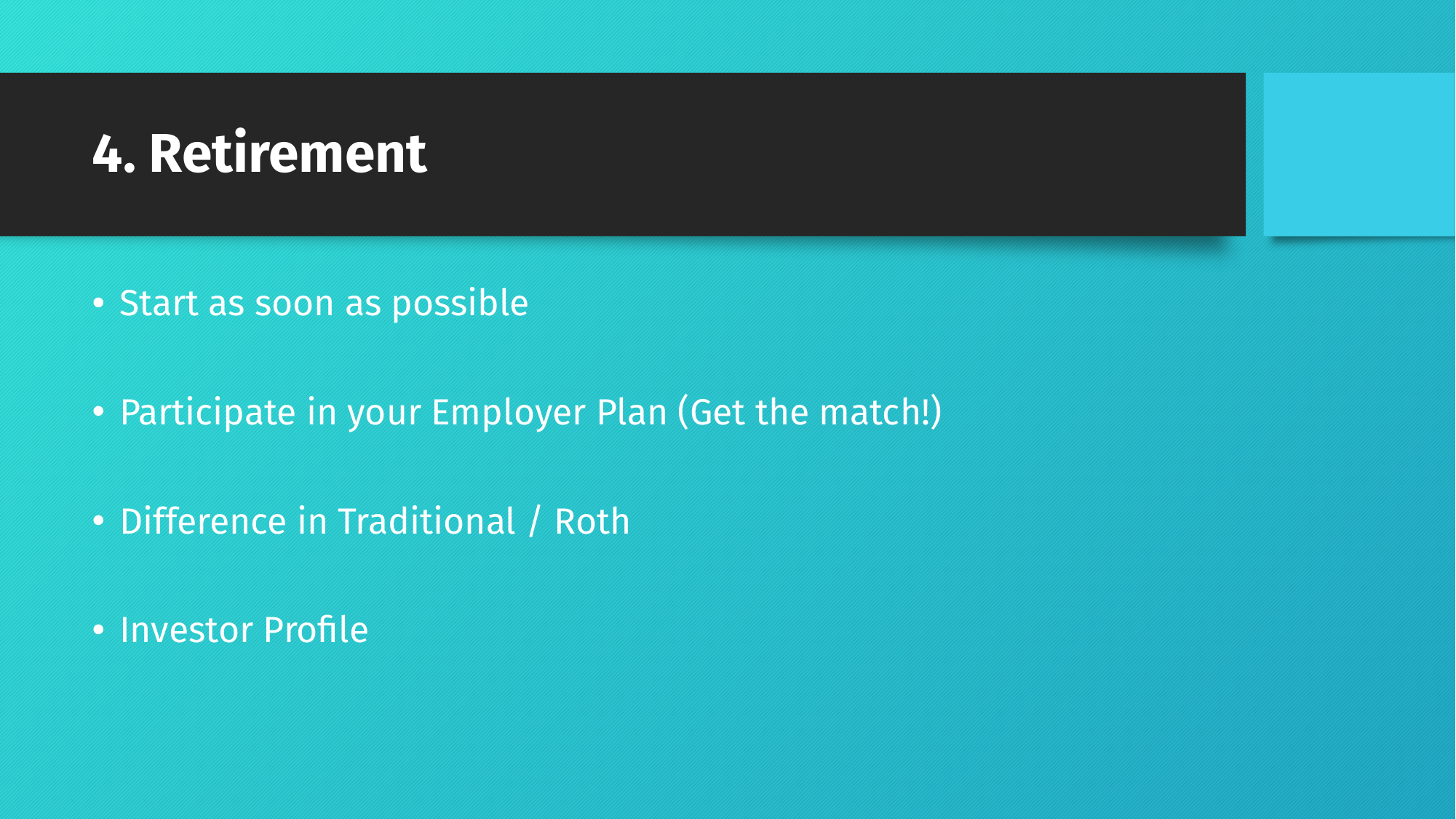

# 4. Retirement
Start as soon as possible

Participate in your Employer Plan (Get the match!)

Difference in Traditional / Roth

Investor Profile